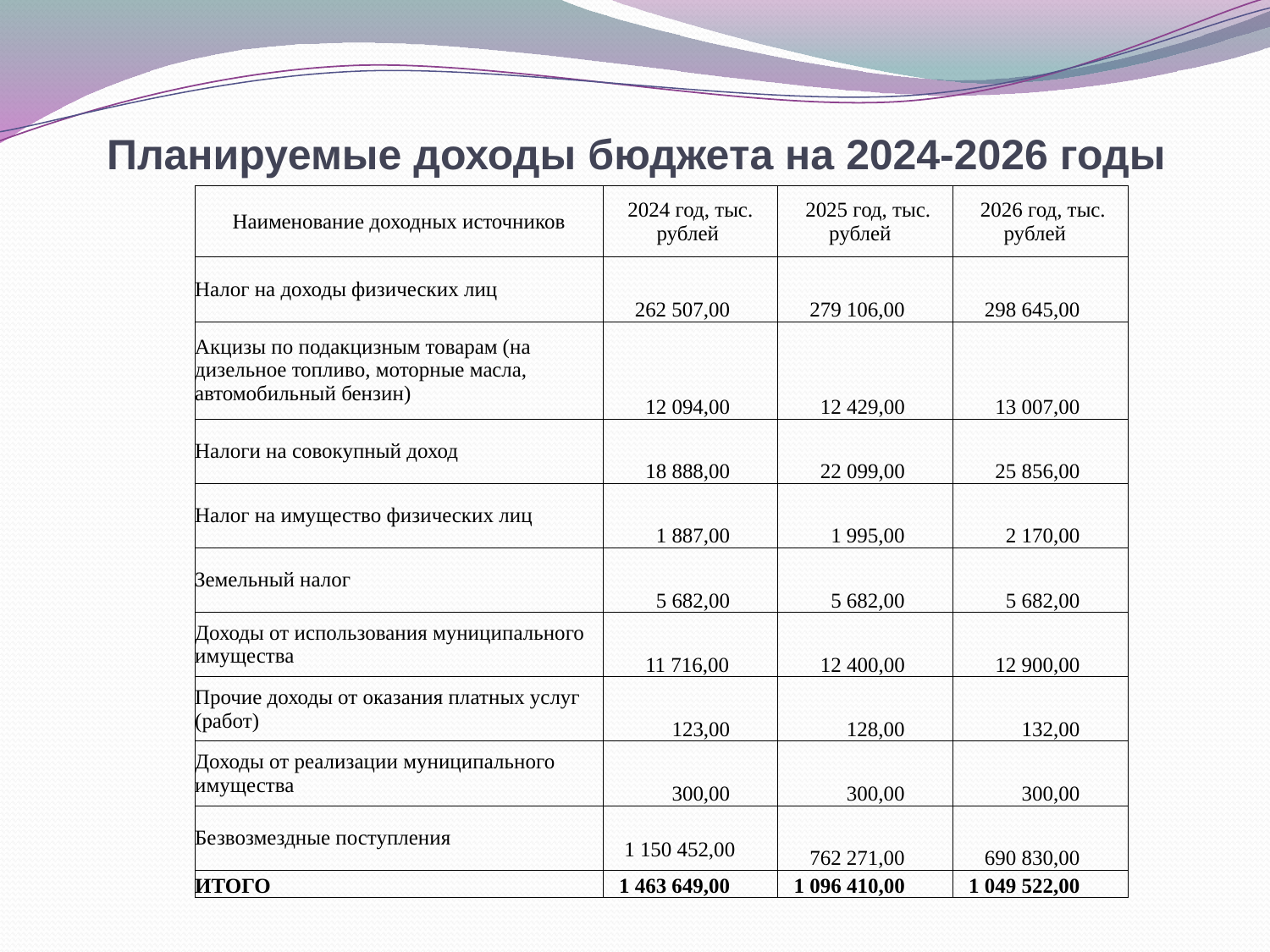

# Планируемые доходы бюджета на 2024-2026 годы
| Наименование доходных источников | 2024 год, тыс. рублей | 2025 год, тыс. рублей | 2026 год, тыс. рублей |
| --- | --- | --- | --- |
| Налог на доходы физических лиц | 262 507,00 | 279 106,00 | 298 645,00 |
| Акцизы по подакцизным товарам (на дизельное топливо, моторные масла, автомобильный бензин) | 12 094,00 | 12 429,00 | 13 007,00 |
| Налоги на совокупный доход | 18 888,00 | 22 099,00 | 25 856,00 |
| Налог на имущество физических лиц | 1 887,00 | 1 995,00 | 2 170,00 |
| Земельный налог | 5 682,00 | 5 682,00 | 5 682,00 |
| Доходы от использования муниципального имущества | 11 716,00 | 12 400,00 | 12 900,00 |
| Прочие доходы от оказания платных услуг (работ) | 123,00 | 128,00 | 132,00 |
| Доходы от реализации муниципального имущества | 300,00 | 300,00 | 300,00 |
| Безвозмездные поступления | 1 150 452,00 | 762 271,00 | 690 830,00 |
| ИТОГО | 1 463 649,00 | 1 096 410,00 | 1 049 522,00 |